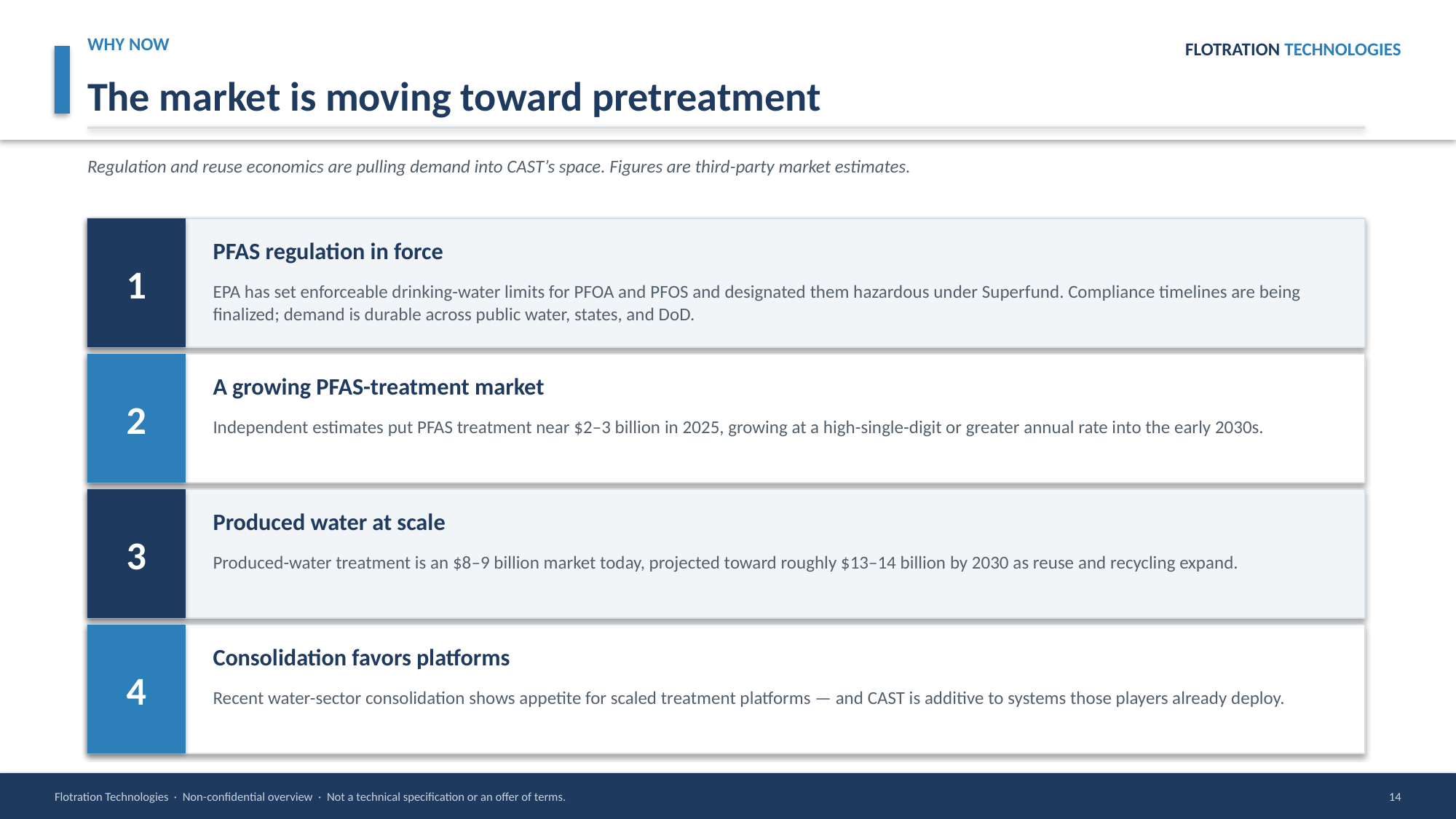

WHY NOW
FLOTRATION TECHNOLOGIES

The market is moving toward pretreatment

Regulation and reuse economics are pulling demand into CAST’s space. Figures are third-party market estimates.

1
PFAS regulation in force
EPA has set enforceable drinking-water limits for PFOA and PFOS and designated them hazardous under Superfund. Compliance timelines are being finalized; demand is durable across public water, states, and DoD.

2
A growing PFAS-treatment market
Independent estimates put PFAS treatment near $2–3 billion in 2025, growing at a high-single-digit or greater annual rate into the early 2030s.

3
Produced water at scale
Produced-water treatment is an $8–9 billion market today, projected toward roughly $13–14 billion by 2030 as reuse and recycling expand.

4
Consolidation favors platforms
Recent water-sector consolidation shows appetite for scaled treatment platforms — and CAST is additive to systems those players already deploy.

Flotration Technologies  ·  Non-confidential overview  ·  Not a technical specification or an offer of terms.
14